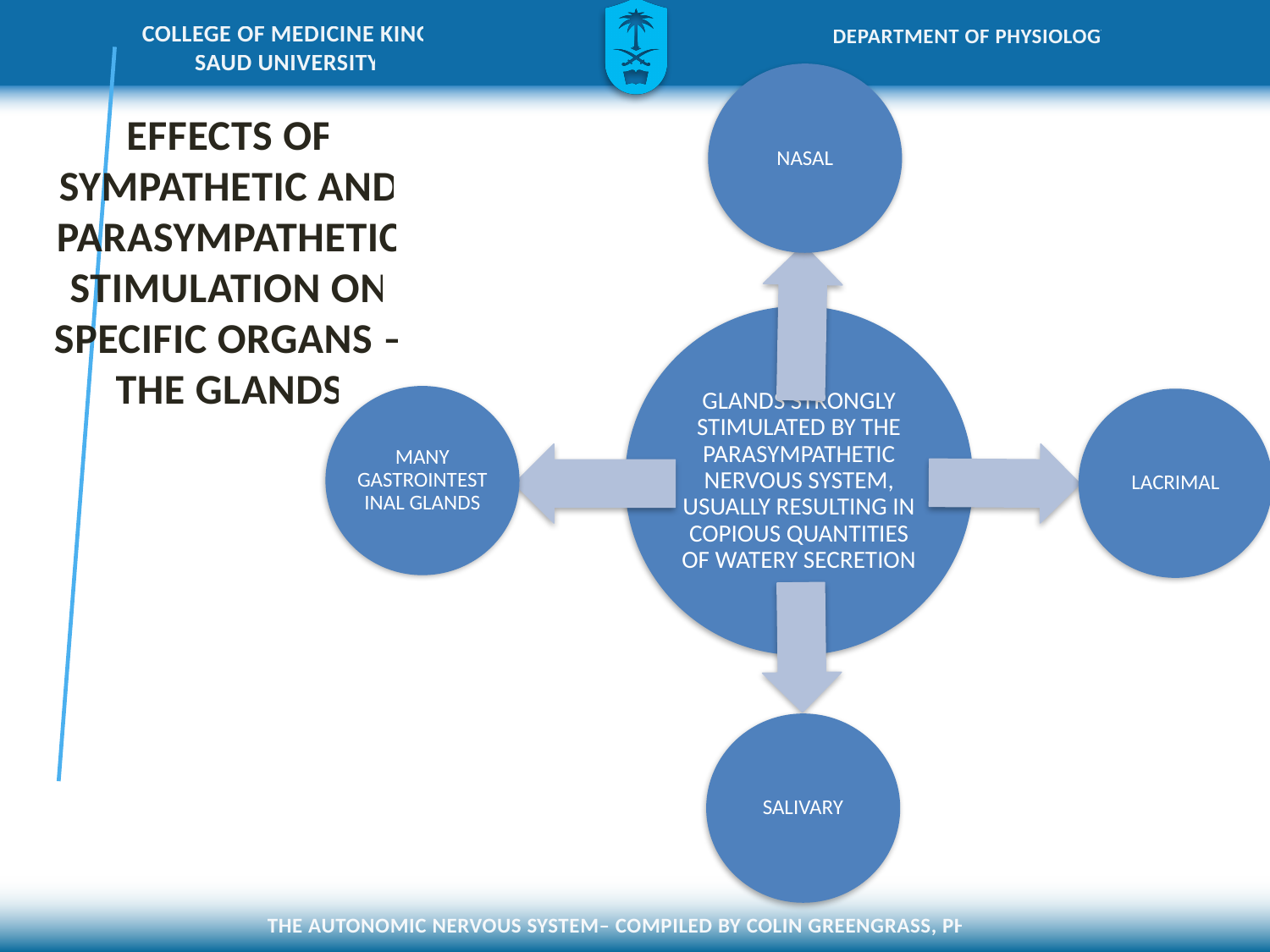

GLANDS STRONGLY STIMULATED BY THE PARASYMPATHETIC NERVOUS SYSTEM, USUALLY RESULTING IN COPIOUS QUANTITIES OF WATERY SECRETION

NASAL

LACRIMAL

SALIVARY

MANY GASTROINTESTINAL GLANDS
# EFFECTS OF SYMPATHETIC AND PARASYMPATHETIC STIMULATION ON SPECIFIC ORGANS – THE GLANDS